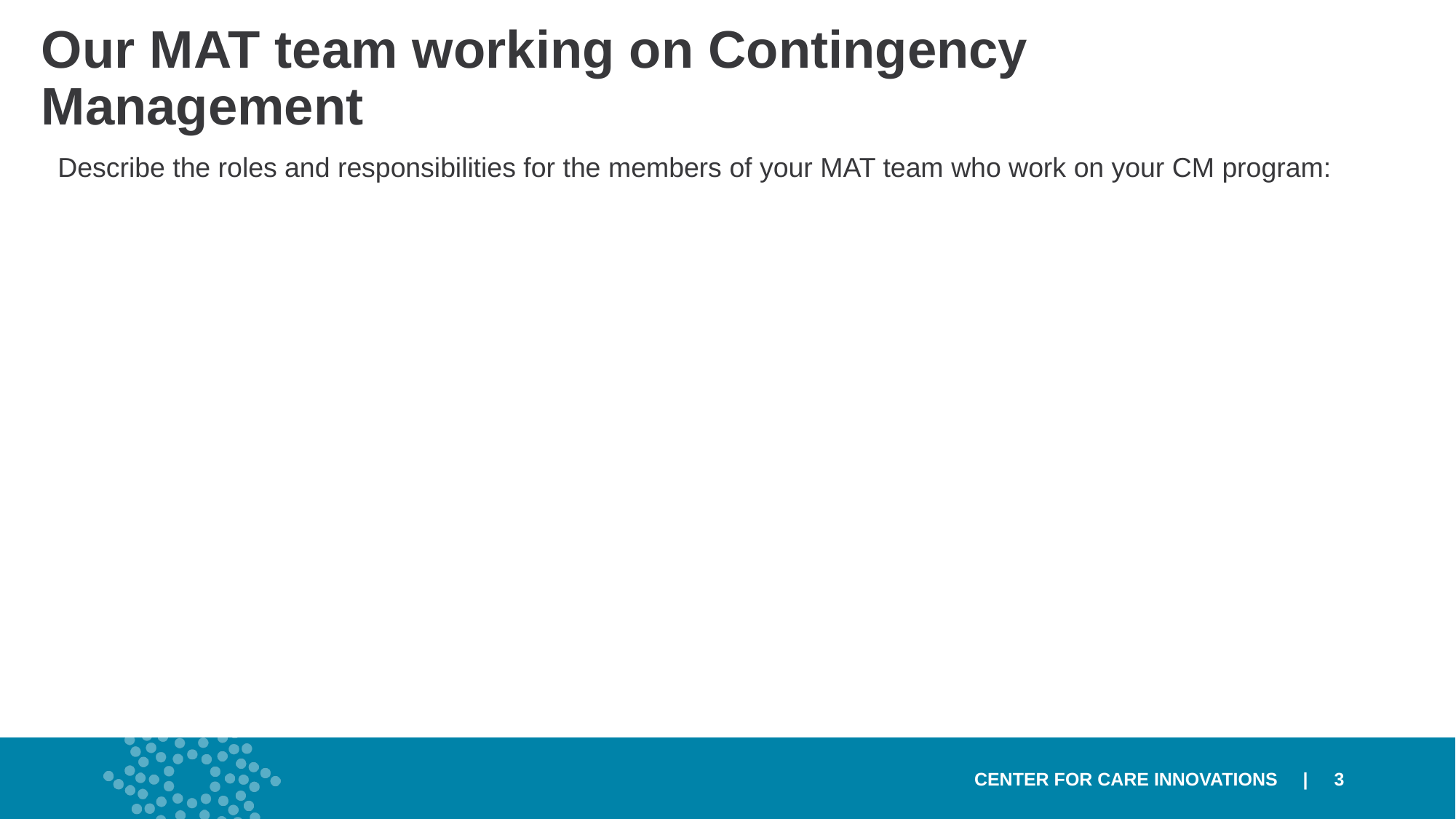

# Our MAT team working on Contingency Management
Describe the roles and responsibilities for the members of your MAT team who work on your CM program:
CENTER FOR CARE INNOVATIONS     |     3